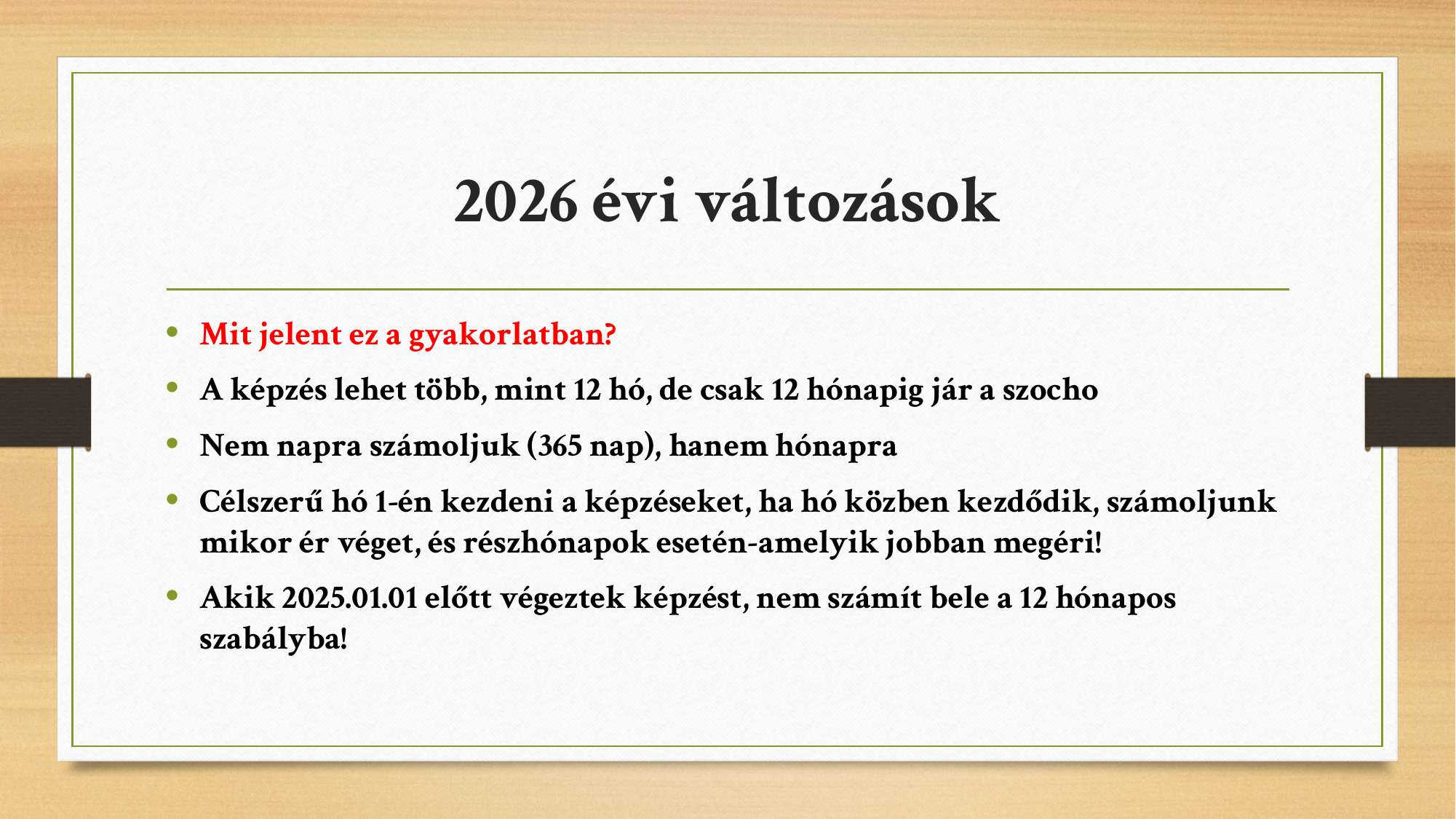

# 2026 évi változások
Mit jelent ez a gyakorlatban?
A képzés lehet több, mint 12 hó, de csak 12 hónapig jár a szocho
Nem napra számoljuk (365 nap), hanem hónapra
Célszerű hó 1-én kezdeni a képzéseket, ha hó közben kezdődik, számoljunk mikor ér véget, és részhónapok esetén-amelyik jobban megéri!
Akik 2025.01.01 előtt végeztek képzést, nem számít bele a 12 hónapos szabályba!